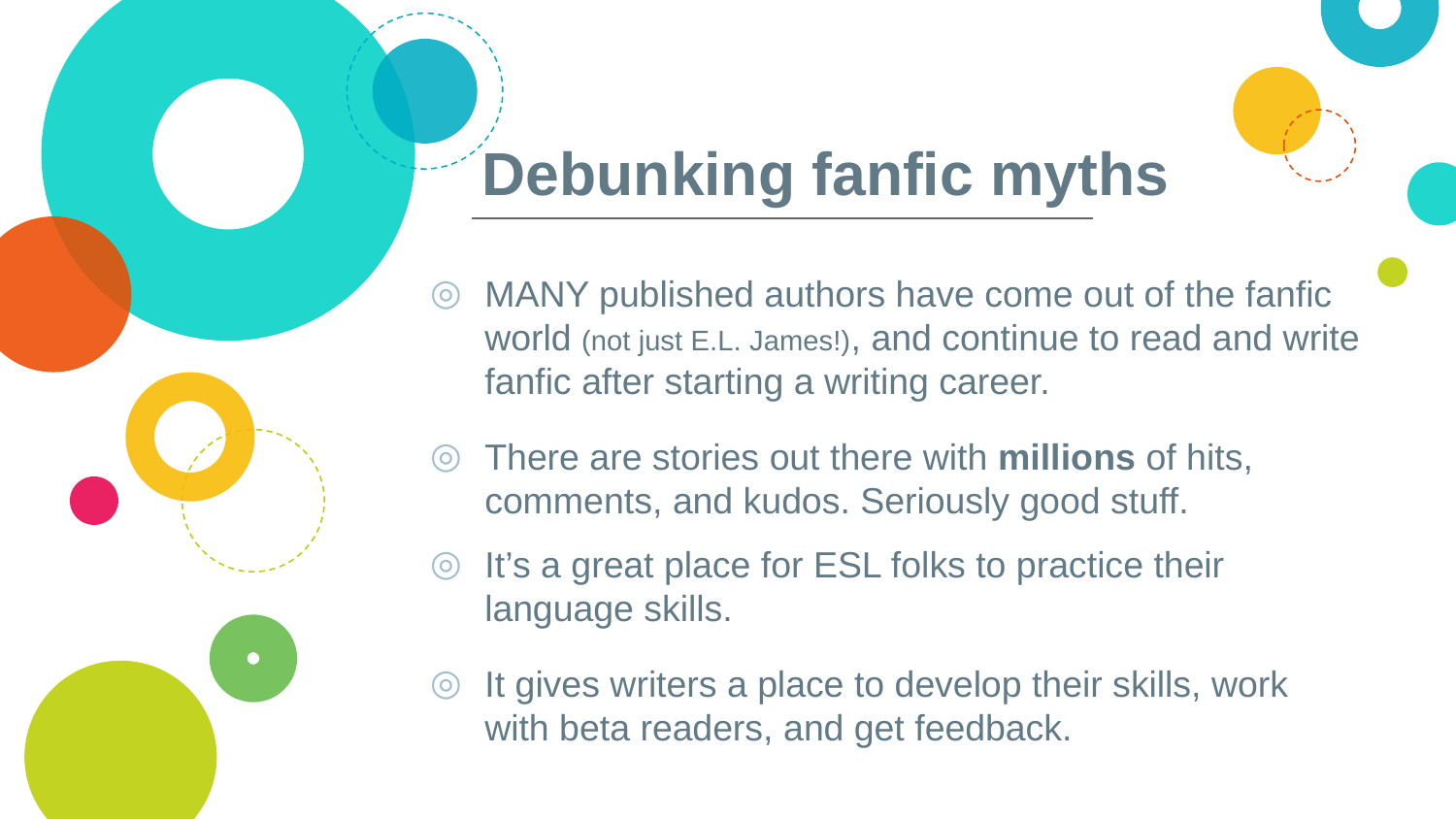

# Debunking fanfic myths
MANY published authors have come out of the fanfic world (not just E.L. James!), and continue to read and write fanfic after starting a writing career.
There are stories out there with millions of hits, comments, and kudos. Seriously good stuff.
It’s a great place for ESL folks to practice their language skills.
It gives writers a place to develop their skills, work with beta readers, and get feedback.